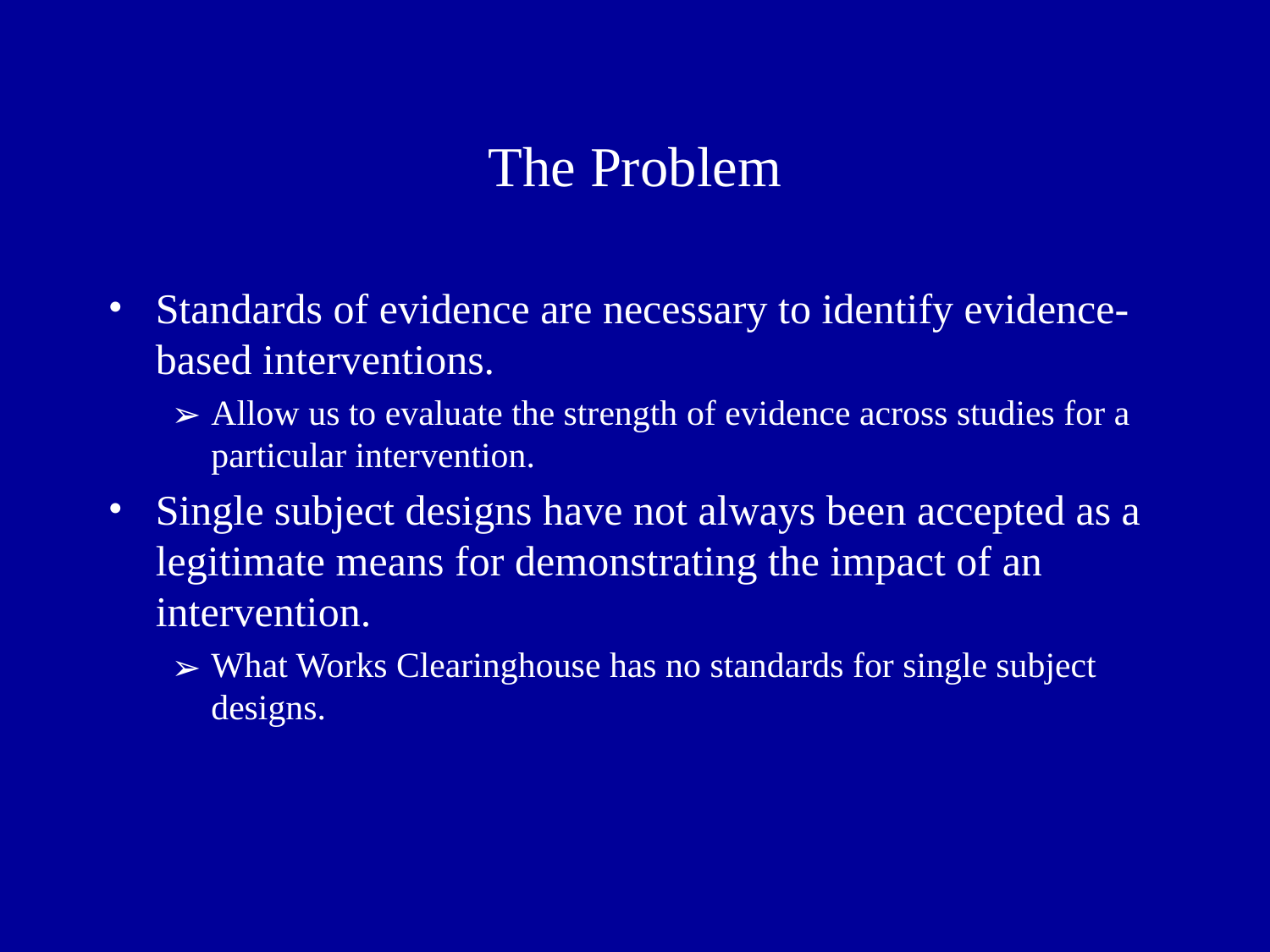

# The Problem
Standards of evidence are necessary to identify evidence-based interventions.
Allow us to evaluate the strength of evidence across studies for a particular intervention.
Single subject designs have not always been accepted as a legitimate means for demonstrating the impact of an intervention.
What Works Clearinghouse has no standards for single subject designs.